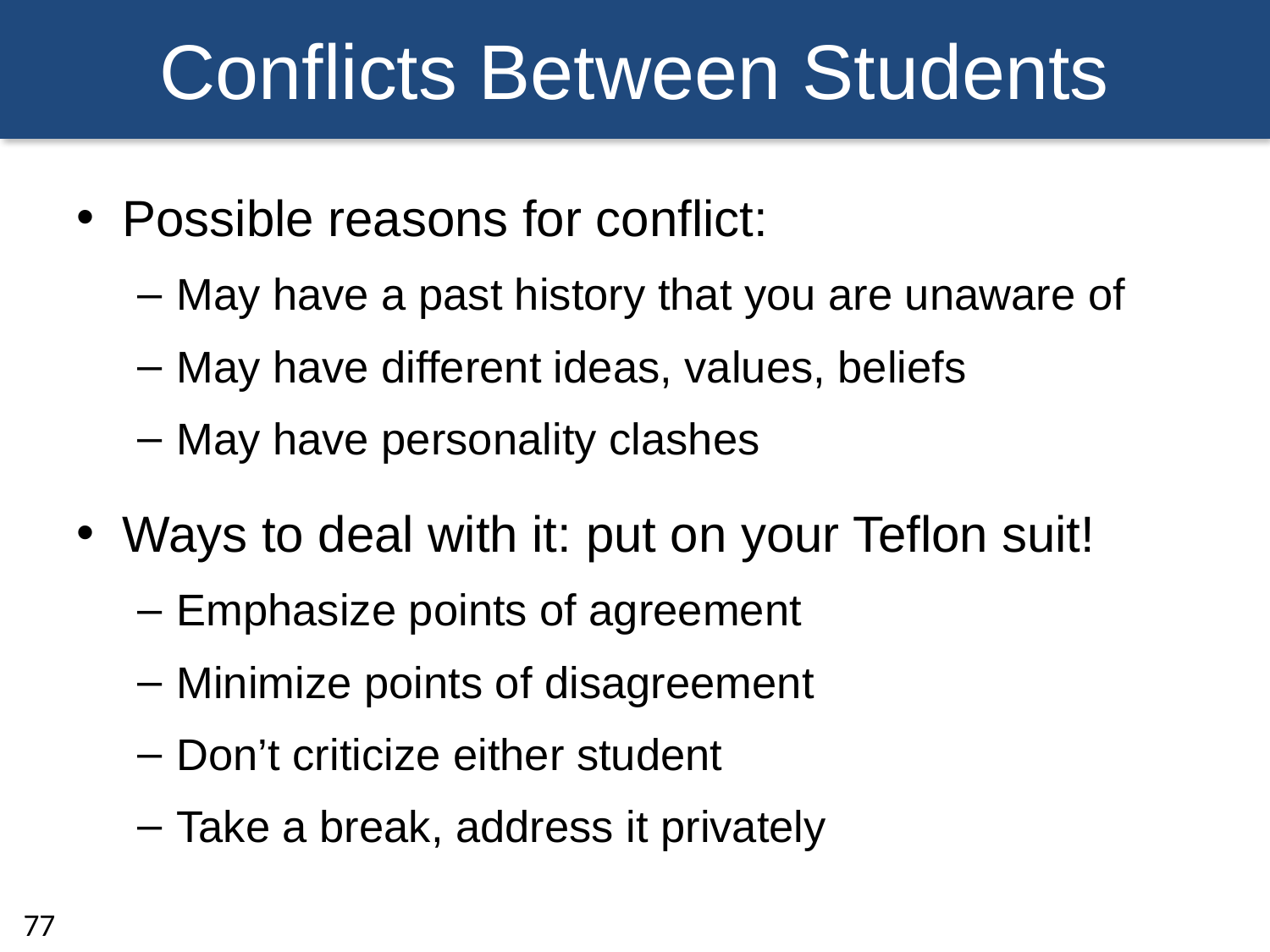

# Conflicts Between Students
Possible reasons for conflict:
May have a past history that you are unaware of
May have different ideas, values, beliefs
May have personality clashes
Ways to deal with it: put on your Teflon suit!
Emphasize points of agreement
Minimize points of disagreement
Don’t criticize either student
Take a break, address it privately
77